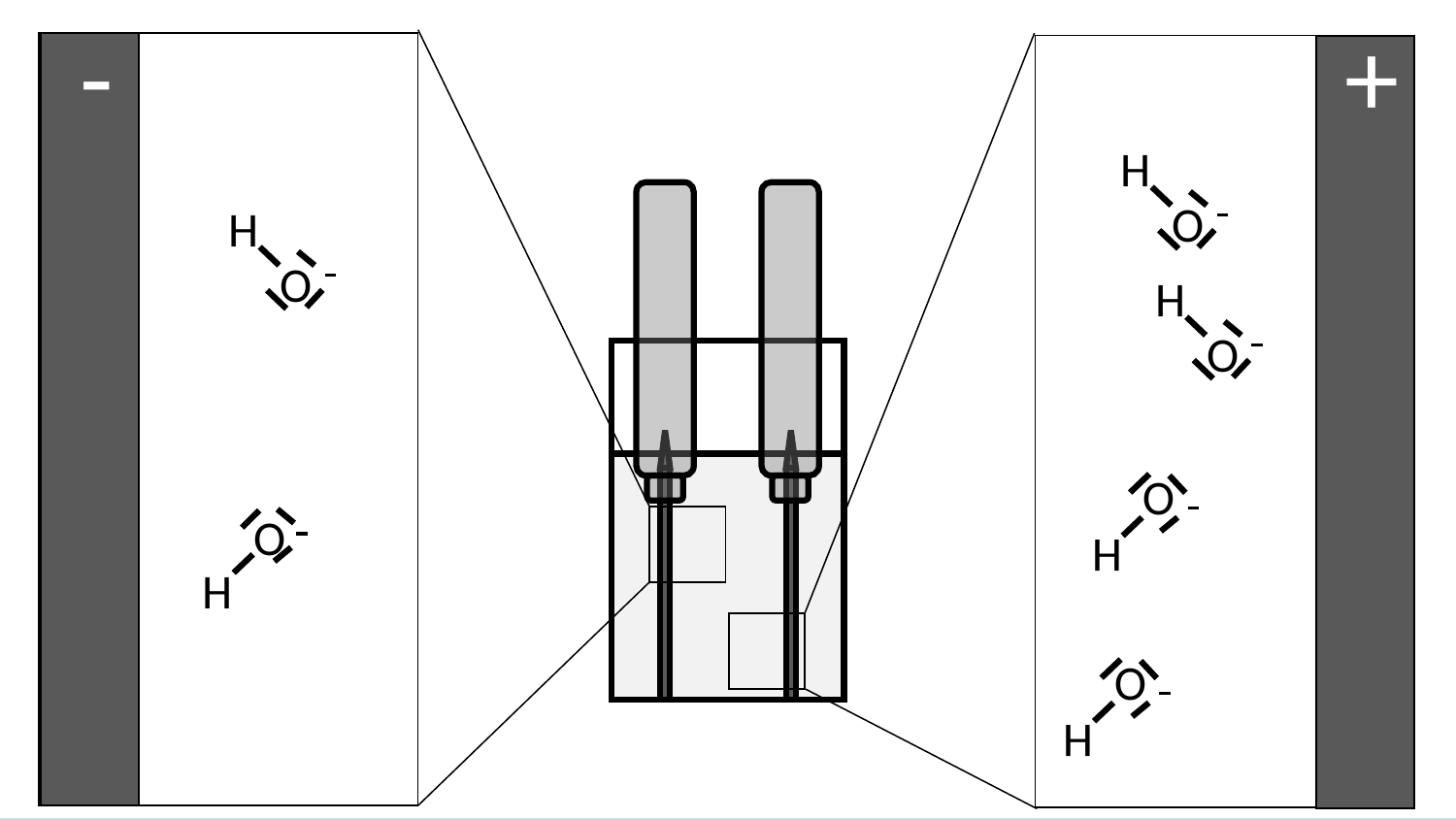

H
H
-
+

H

O
H
O
H
O

O
O

H
H

O
H